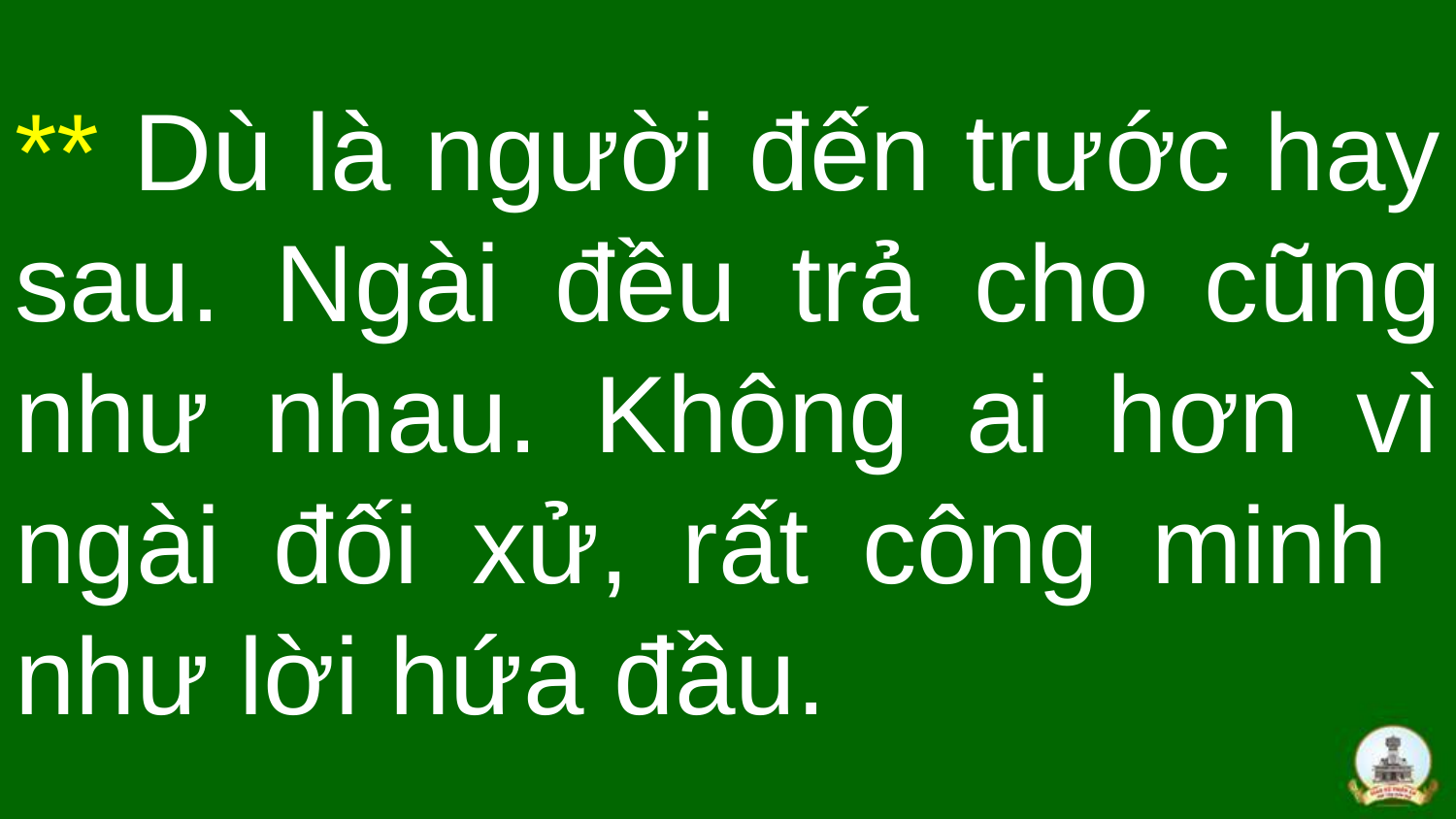

# ** Dù là người đến trước hay sau. Ngài đều trả cho cũng như nhau. Không ai hơn vì ngài đối xử, rất công minh  như lời hứa đầu.